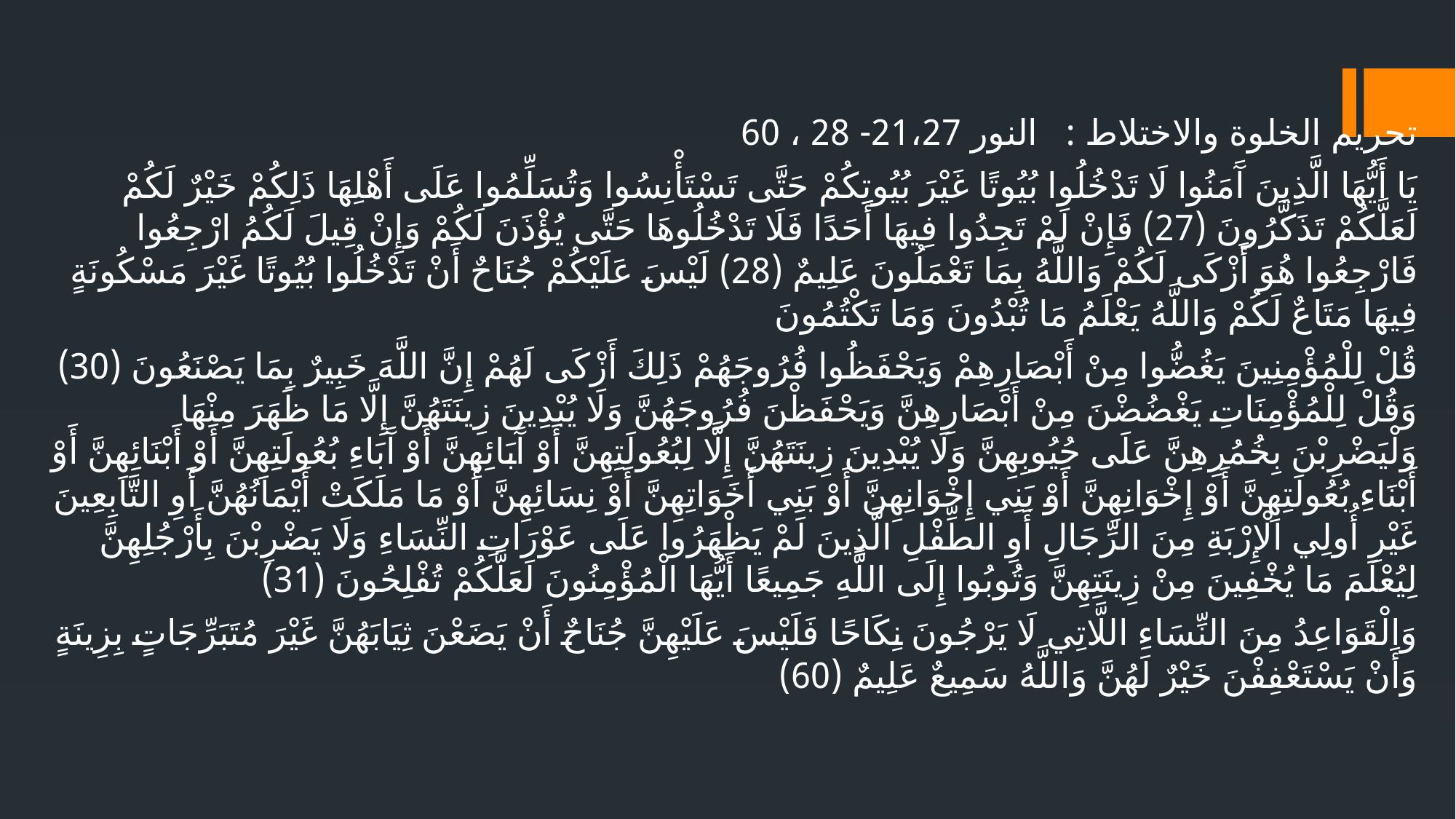

تحريم الخلوة والاختلاط :   النور 21،27- 28 ، 60
يَا أَيُّهَا الَّذِينَ آَمَنُوا لَا تَدْخُلُوا بُيُوتًا غَيْرَ بُيُوتِكُمْ حَتَّى تَسْتَأْنِسُوا وَتُسَلِّمُوا عَلَى أَهْلِهَا ذَلِكُمْ خَيْرٌ لَكُمْ لَعَلَّكُمْ تَذَكَّرُونَ (27) فَإِنْ لَمْ تَجِدُوا فِيهَا أَحَدًا فَلَا تَدْخُلُوهَا حَتَّى يُؤْذَنَ لَكُمْ وَإِنْ قِيلَ لَكُمُ ارْجِعُوا فَارْجِعُوا هُوَ أَزْكَى لَكُمْ وَاللَّهُ بِمَا تَعْمَلُونَ عَلِيمٌ (28) لَيْسَ عَلَيْكُمْ جُنَاحٌ أَنْ تَدْخُلُوا بُيُوتًا غَيْرَ مَسْكُونَةٍ فِيهَا مَتَاعٌ لَكُمْ وَاللَّهُ يَعْلَمُ مَا تُبْدُونَ وَمَا تَكْتُمُونَ
قُلْ لِلْمُؤْمِنِينَ يَغُضُّوا مِنْ أَبْصَارِهِمْ وَيَحْفَظُوا فُرُوجَهُمْ ذَلِكَ أَزْكَى لَهُمْ إِنَّ اللَّهَ خَبِيرٌ بِمَا يَصْنَعُونَ (30) وَقُلْ لِلْمُؤْمِنَاتِ يَغْضُضْنَ مِنْ أَبْصَارِهِنَّ وَيَحْفَظْنَ فُرُوجَهُنَّ وَلَا يُبْدِينَ زِينَتَهُنَّ إِلَّا مَا ظَهَرَ مِنْهَا وَلْيَضْرِبْنَ بِخُمُرِهِنَّ عَلَى جُيُوبِهِنَّ وَلَا يُبْدِينَ زِينَتَهُنَّ إِلَّا لِبُعُولَتِهِنَّ أَوْ آَبَائِهِنَّ أَوْ آَبَاءِ بُعُولَتِهِنَّ أَوْ أَبْنَائِهِنَّ أَوْ أَبْنَاءِ بُعُولَتِهِنَّ أَوْ إِخْوَانِهِنَّ أَوْ بَنِي إِخْوَانِهِنَّ أَوْ بَنِي أَخَوَاتِهِنَّ أَوْ نِسَائِهِنَّ أَوْ مَا مَلَكَتْ أَيْمَانُهُنَّ أَوِ التَّابِعِينَ غَيْرِ أُولِي الْإِرْبَةِ مِنَ الرِّجَالِ أَوِ الطِّفْلِ الَّذِينَ لَمْ يَظْهَرُوا عَلَى عَوْرَاتِ النِّسَاءِ وَلَا يَضْرِبْنَ بِأَرْجُلِهِنَّ لِيُعْلَمَ مَا يُخْفِينَ مِنْ زِينَتِهِنَّ وَتُوبُوا إِلَى اللَّهِ جَمِيعًا أَيُّهَا الْمُؤْمِنُونَ لَعَلَّكُمْ تُفْلِحُونَ (31)
وَالْقَوَاعِدُ مِنَ النِّسَاءِ اللَّاتِي لَا يَرْجُونَ نِكَاحًا فَلَيْسَ عَلَيْهِنَّ جُنَاحٌ أَنْ يَضَعْنَ ثِيَابَهُنَّ غَيْرَ مُتَبَرِّجَاتٍ بِزِينَةٍ وَأَنْ يَسْتَعْفِفْنَ خَيْرٌ لَهُنَّ وَاللَّهُ سَمِيعٌ عَلِيمٌ (60)